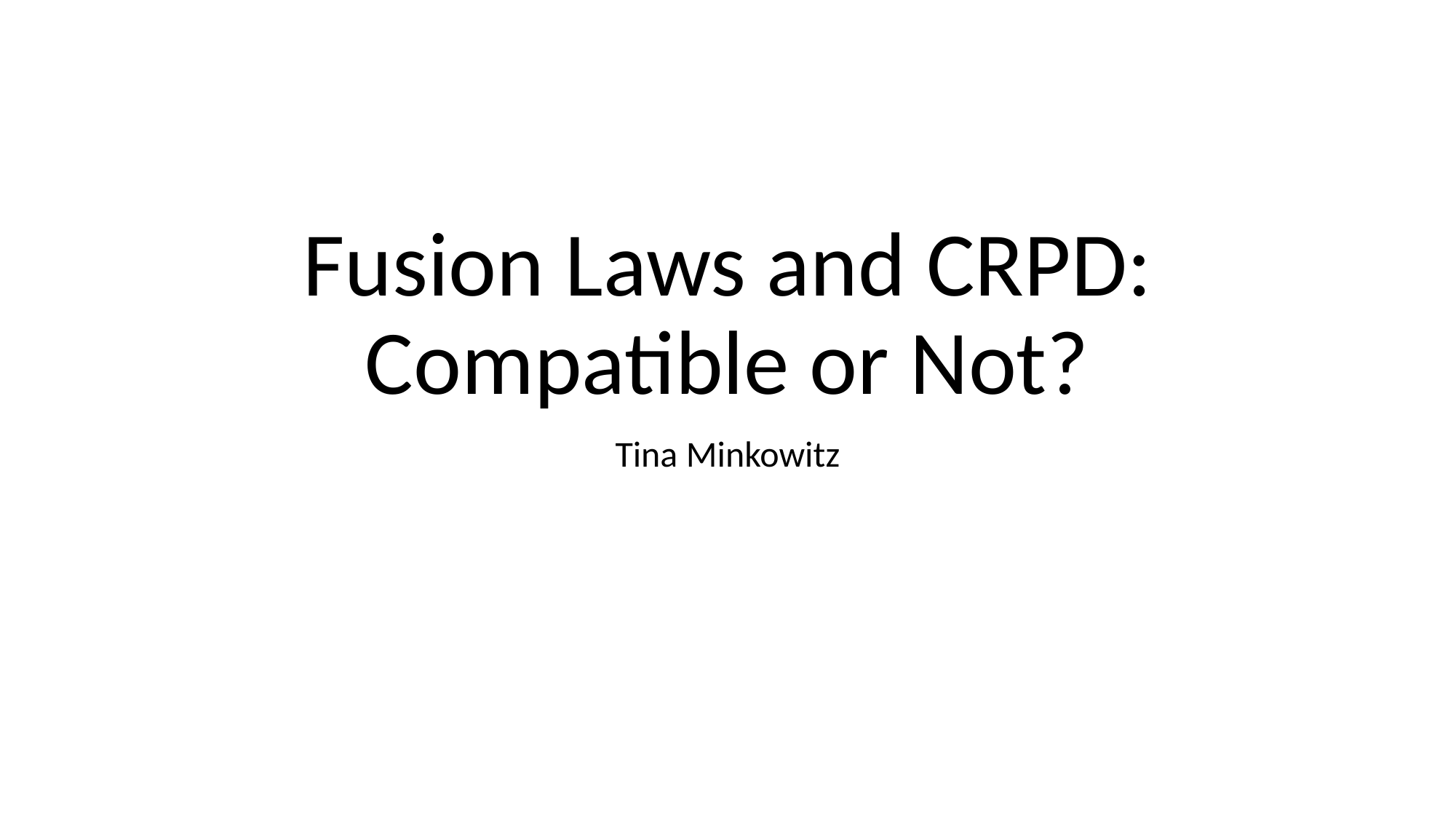

# Fusion Laws and CRPD: Compatible or Not?
Tina Minkowitz